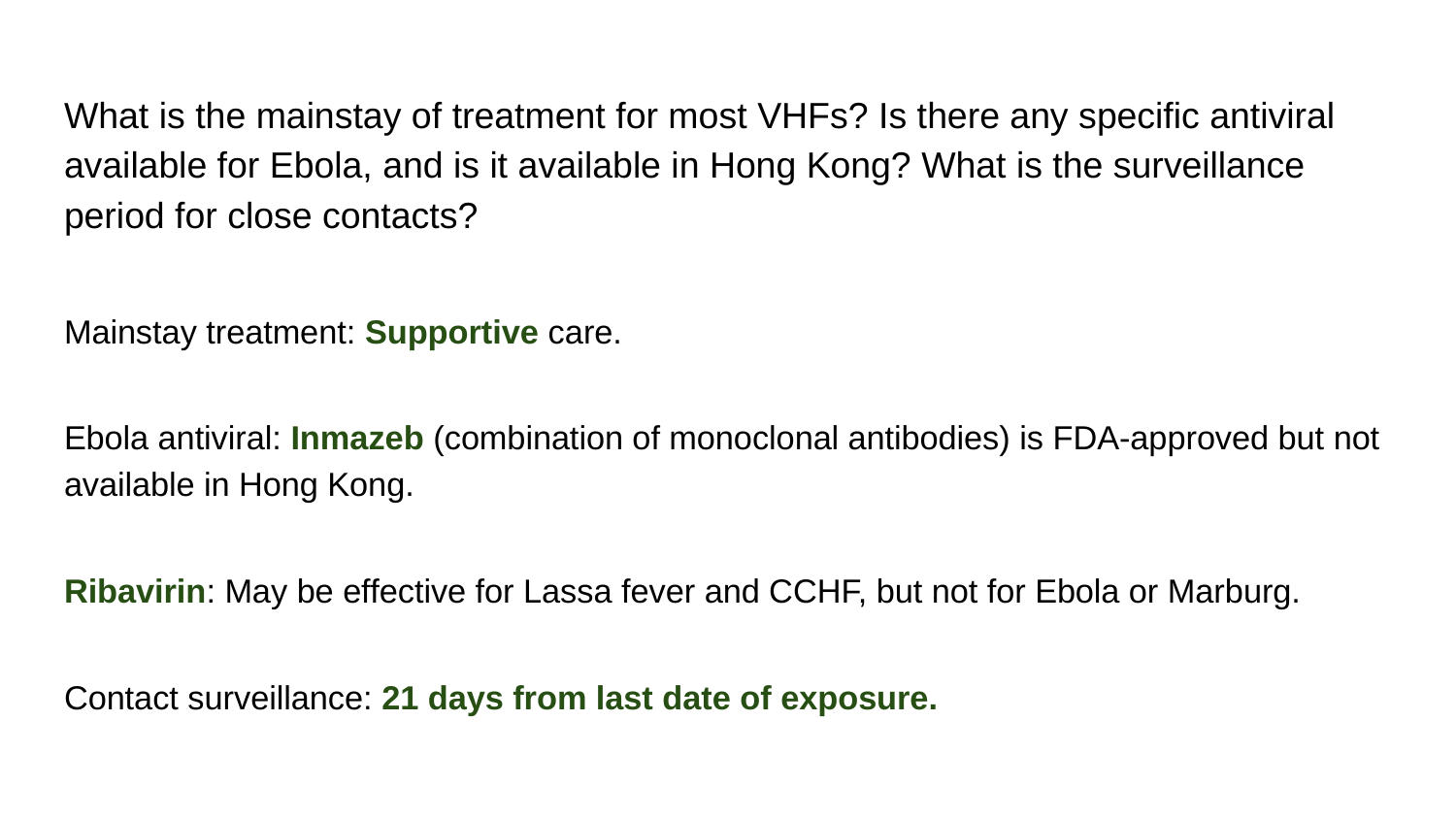

# What is the mainstay of treatment for most VHFs? Is there any specific antiviral available for Ebola, and is it available in Hong Kong? What is the surveillance period for close contacts?
Mainstay treatment: Supportive care.
Ebola antiviral: Inmazeb (combination of monoclonal antibodies) is FDA-approved but not available in Hong Kong.
Ribavirin: May be effective for Lassa fever and CCHF, but not for Ebola or Marburg.
Contact surveillance: 21 days from last date of exposure.